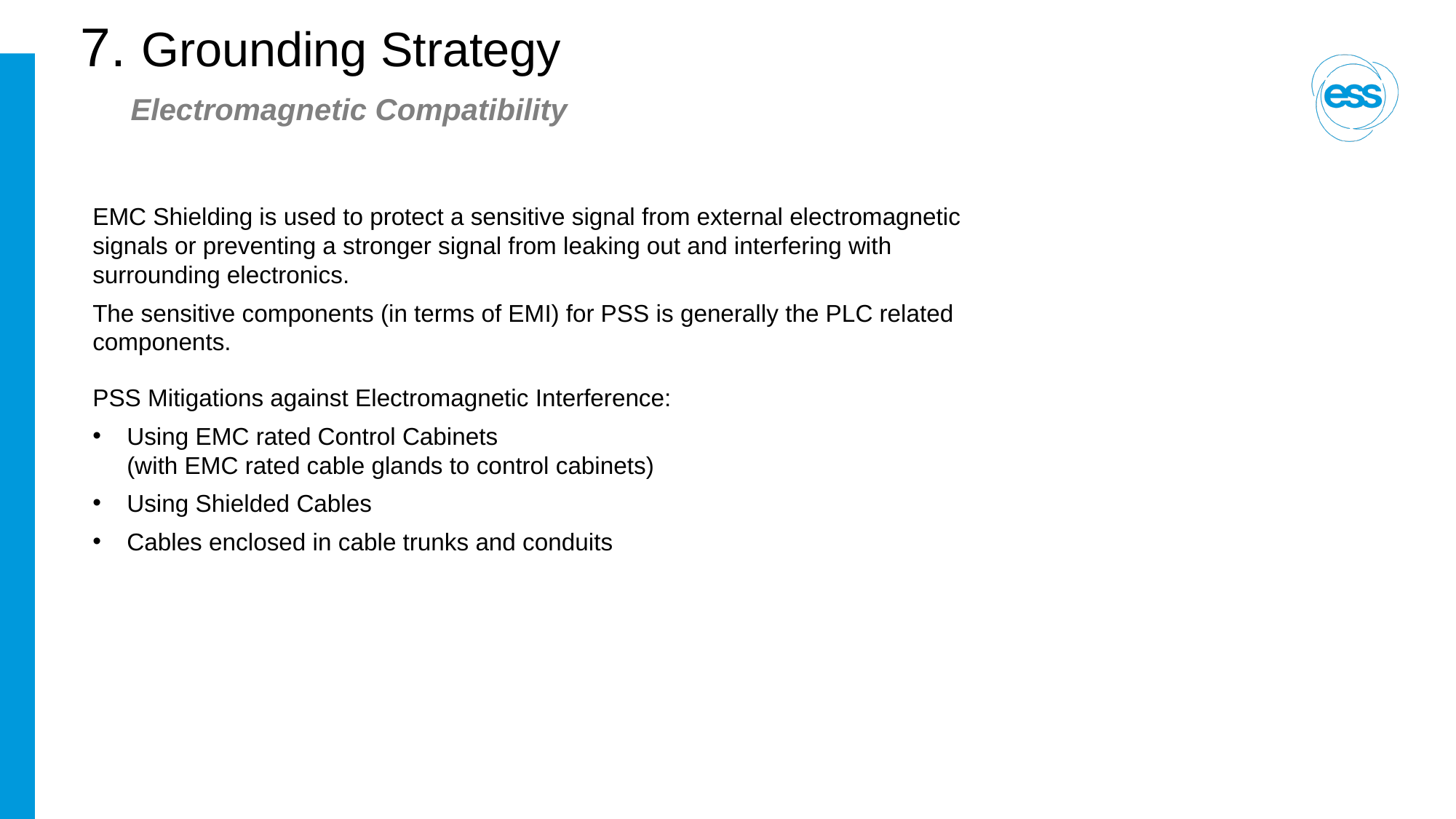

# 7. Grounding Strategy
Electromagnetic Compatibility
EMC Shielding is used to protect a sensitive signal from external electromagnetic signals or preventing a stronger signal from leaking out and interfering with surrounding electronics.
The sensitive components (in terms of EMI) for PSS is generally the PLC related components.
PSS Mitigations against Electromagnetic Interference:
Using EMC rated Control Cabinets
(with EMC rated cable glands to control cabinets)
Using Shielded Cables
Cables enclosed in cable trunks and conduits